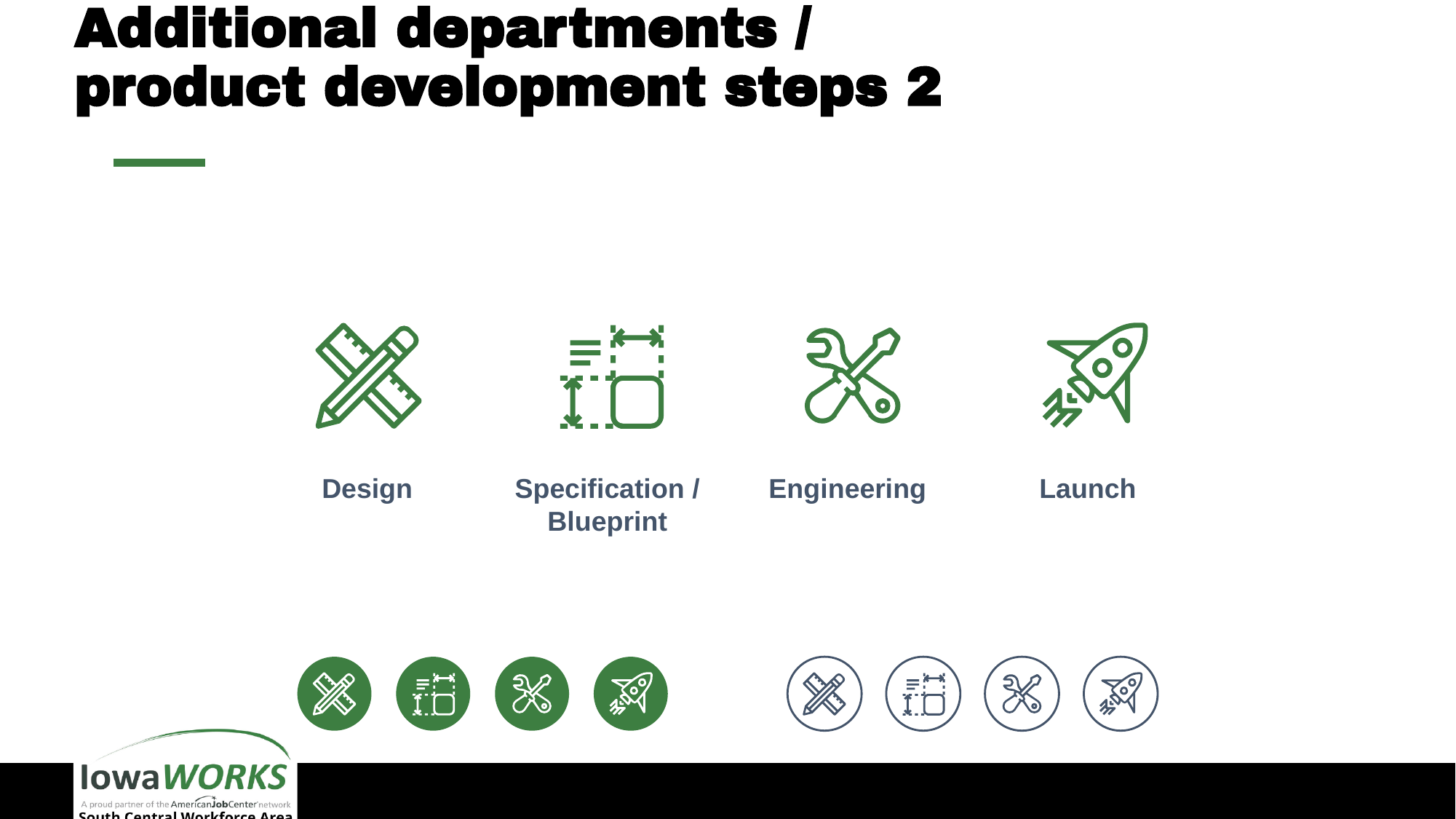

# Additional departments / product development steps 2

Design
Engineering
Launch
Specification / Blueprint